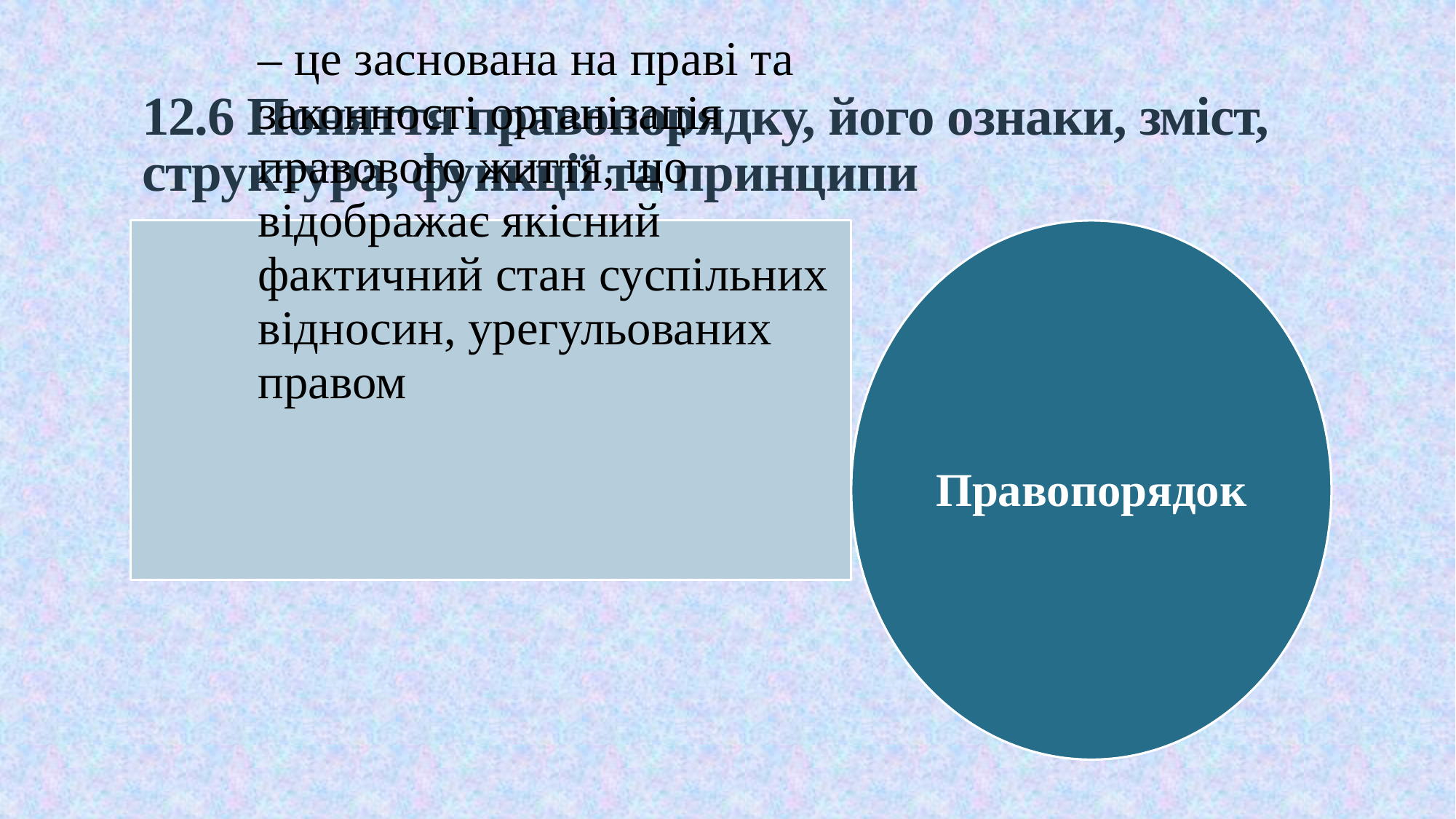

# 12.6 Поняття правопорядку, його ознаки, зміст, структура, функції та принципи
Правопорядок